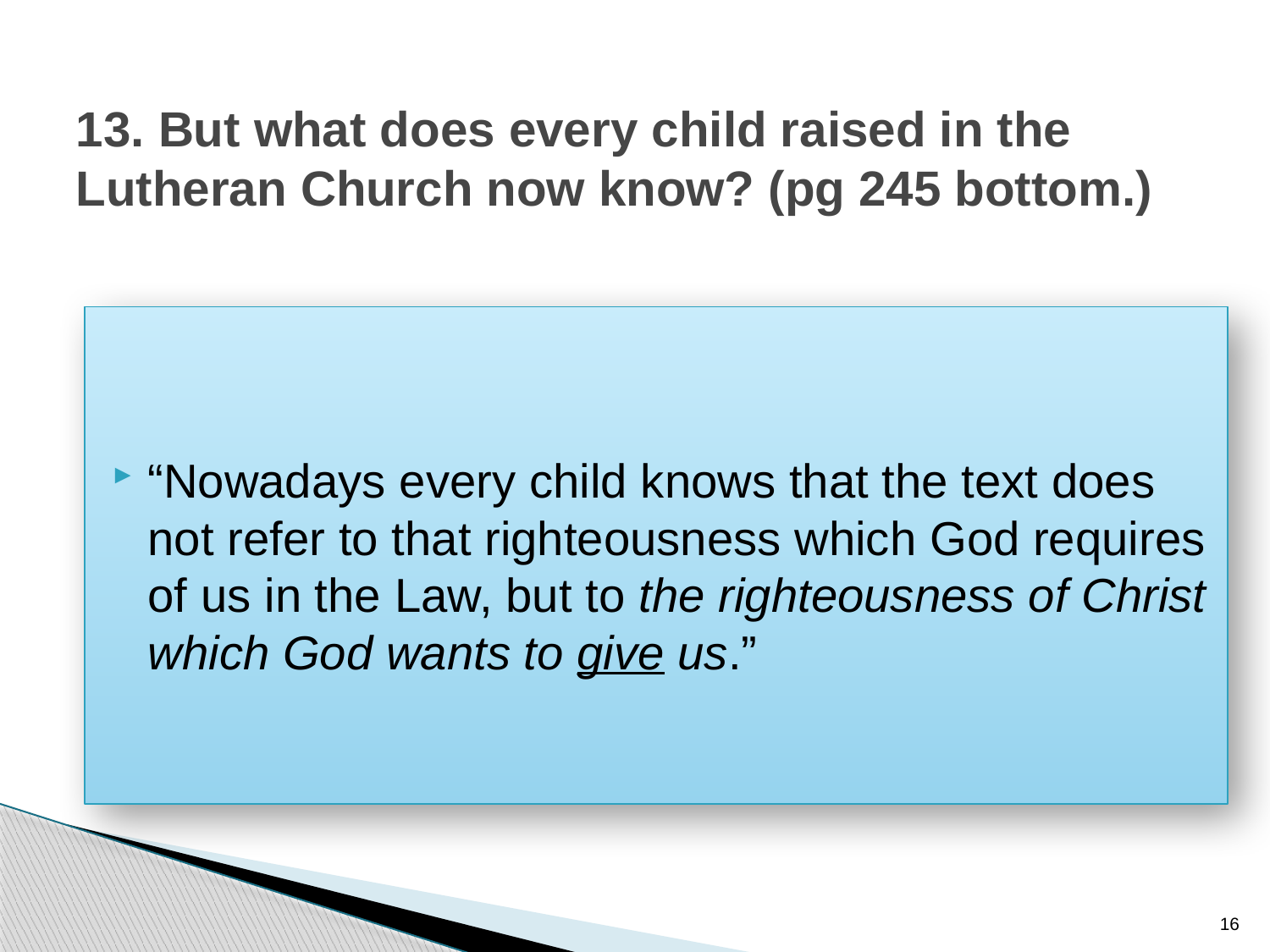

# 13. But what does every child raised in the Lutheran Church now know? (pg 245 bottom.)
“Nowadays every child knows that the text does not refer to that righteousness which God requires of us in the Law, but to the righteousness of Christ which God wants to give us.”
16